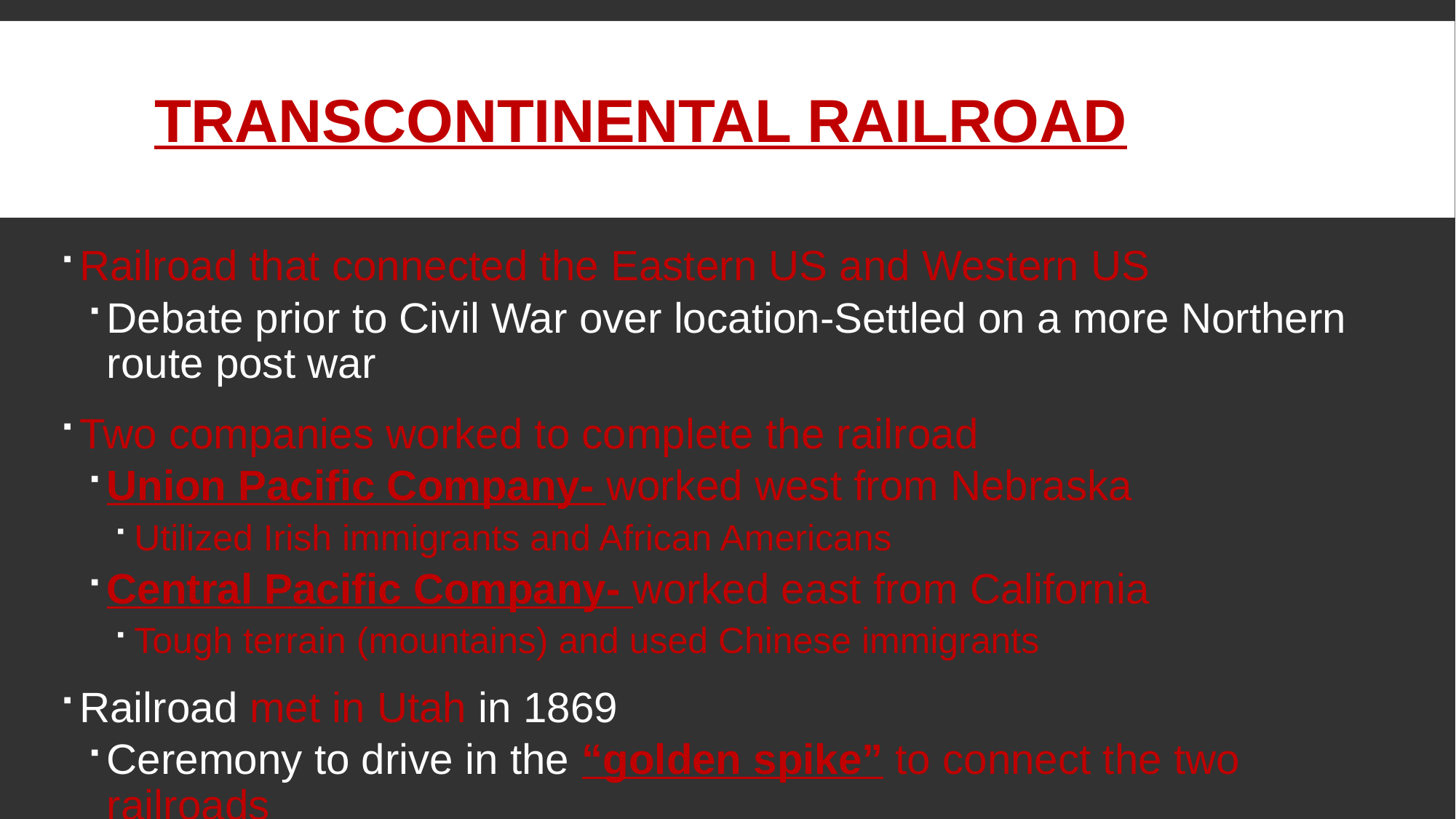

# Transcontinental Railroad
Railroad that connected the Eastern US and Western US
Debate prior to Civil War over location-Settled on a more Northern route post war
Two companies worked to complete the railroad
Union Pacific Company- worked west from Nebraska
Utilized Irish immigrants and African Americans
Central Pacific Company- worked east from California
Tough terrain (mountains) and used Chinese immigrants
Railroad met in Utah in 1869
Ceremony to drive in the “golden spike” to connect the two railroads